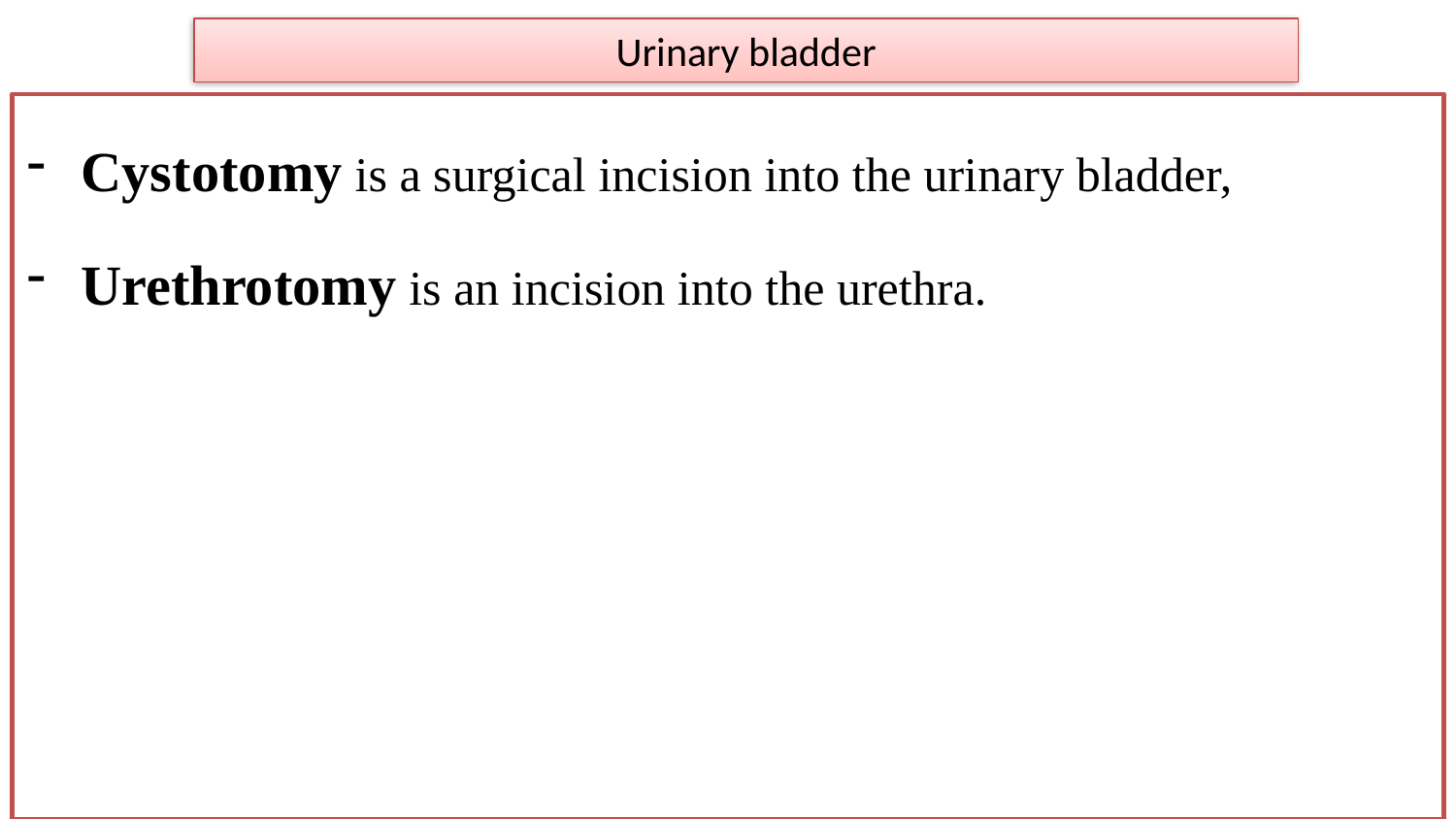

# Urinary bladder
Cystotomy is a surgical incision into the urinary bladder,
Urethrotomy is an incision into the urethra.